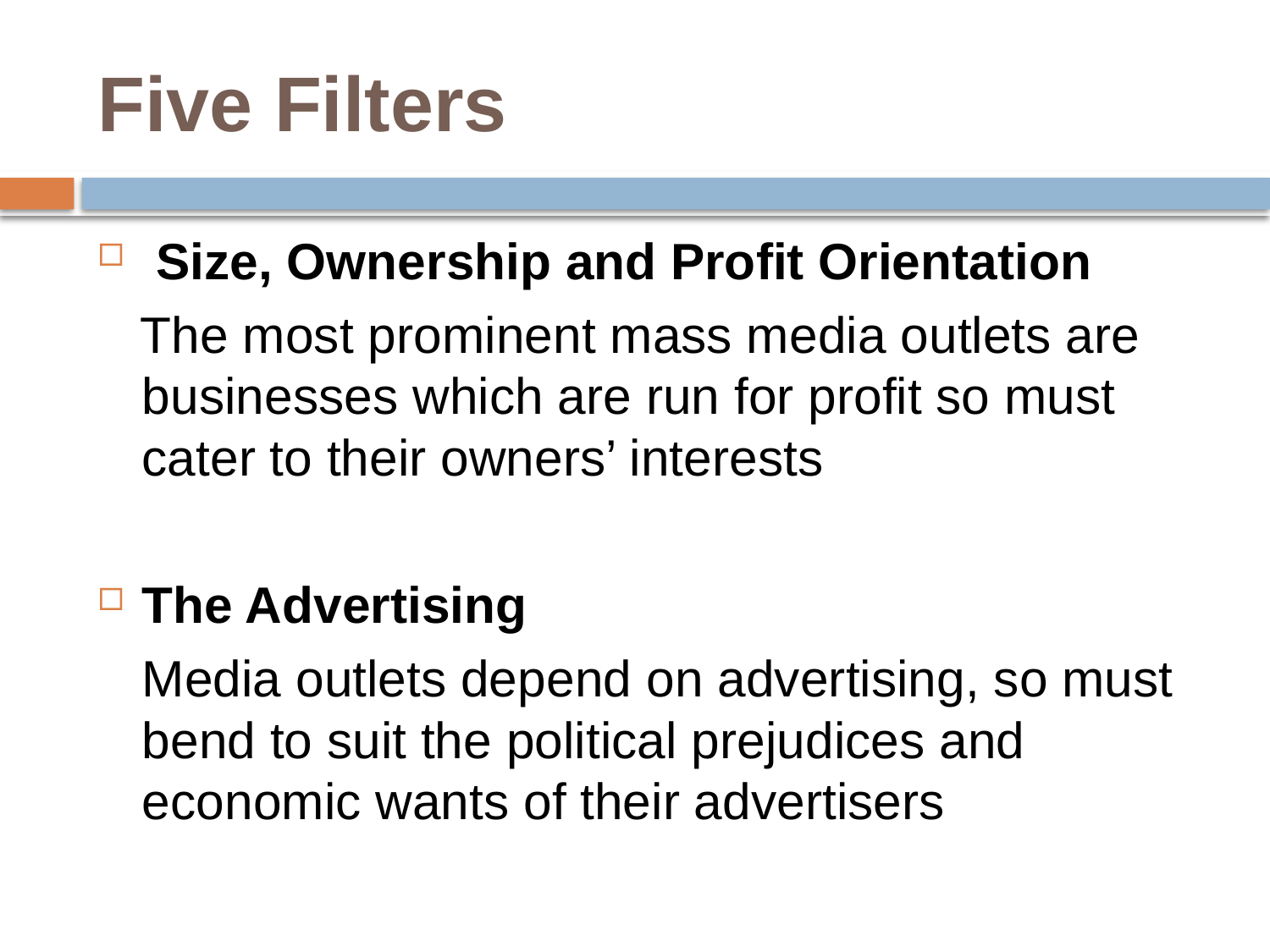

# Five Filters
 Size, Ownership and Profit Orientation
   The most prominent mass media outlets are businesses which are run for profit so must cater to their owners’ interests

The Advertising
	Media outlets depend on advertising, so must bend to suit the political prejudices and economic wants of their advertisers